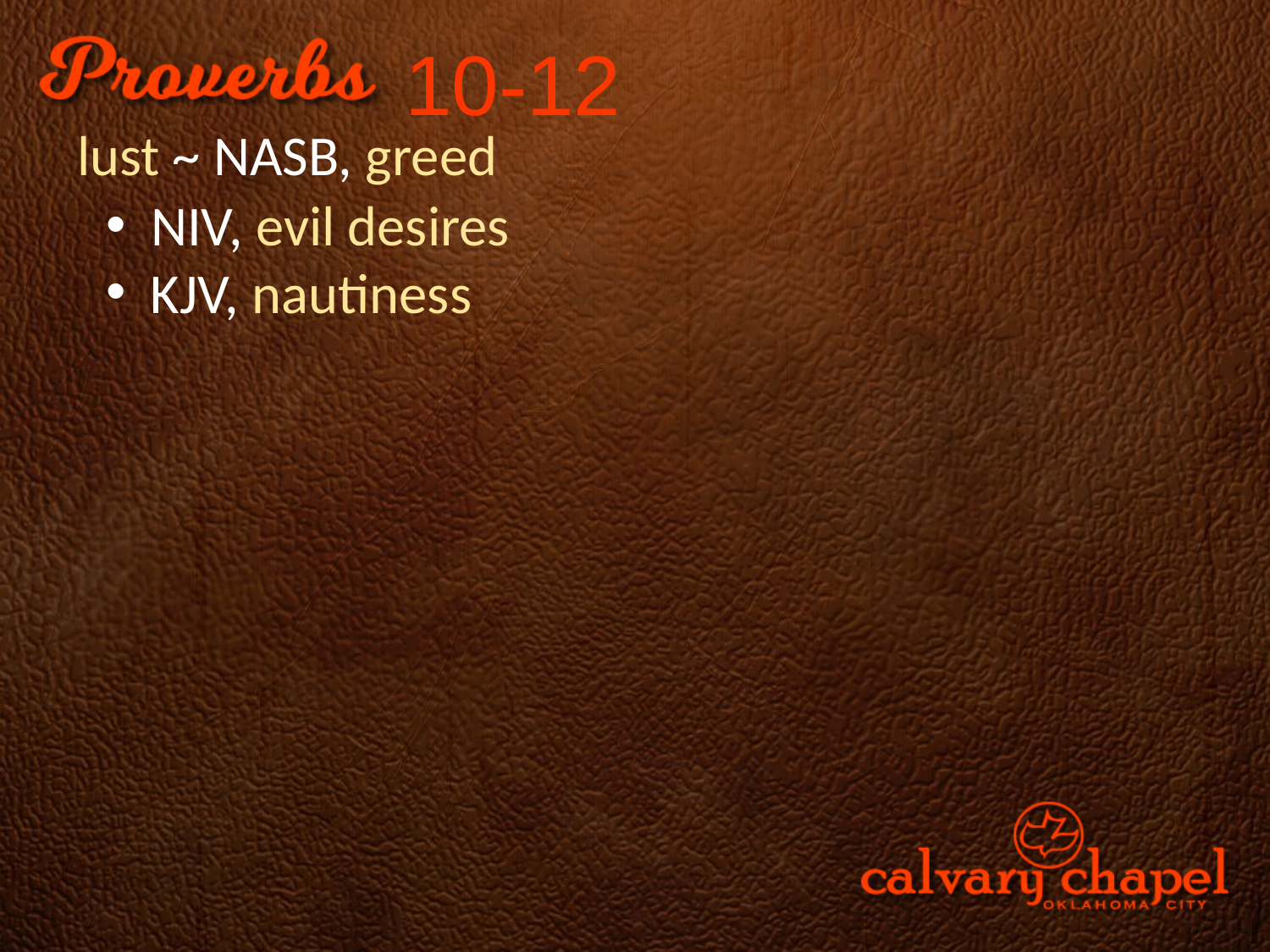

10-12
lust ~ NASB, greed
 NIV, evil desires
 KJV, nautiness